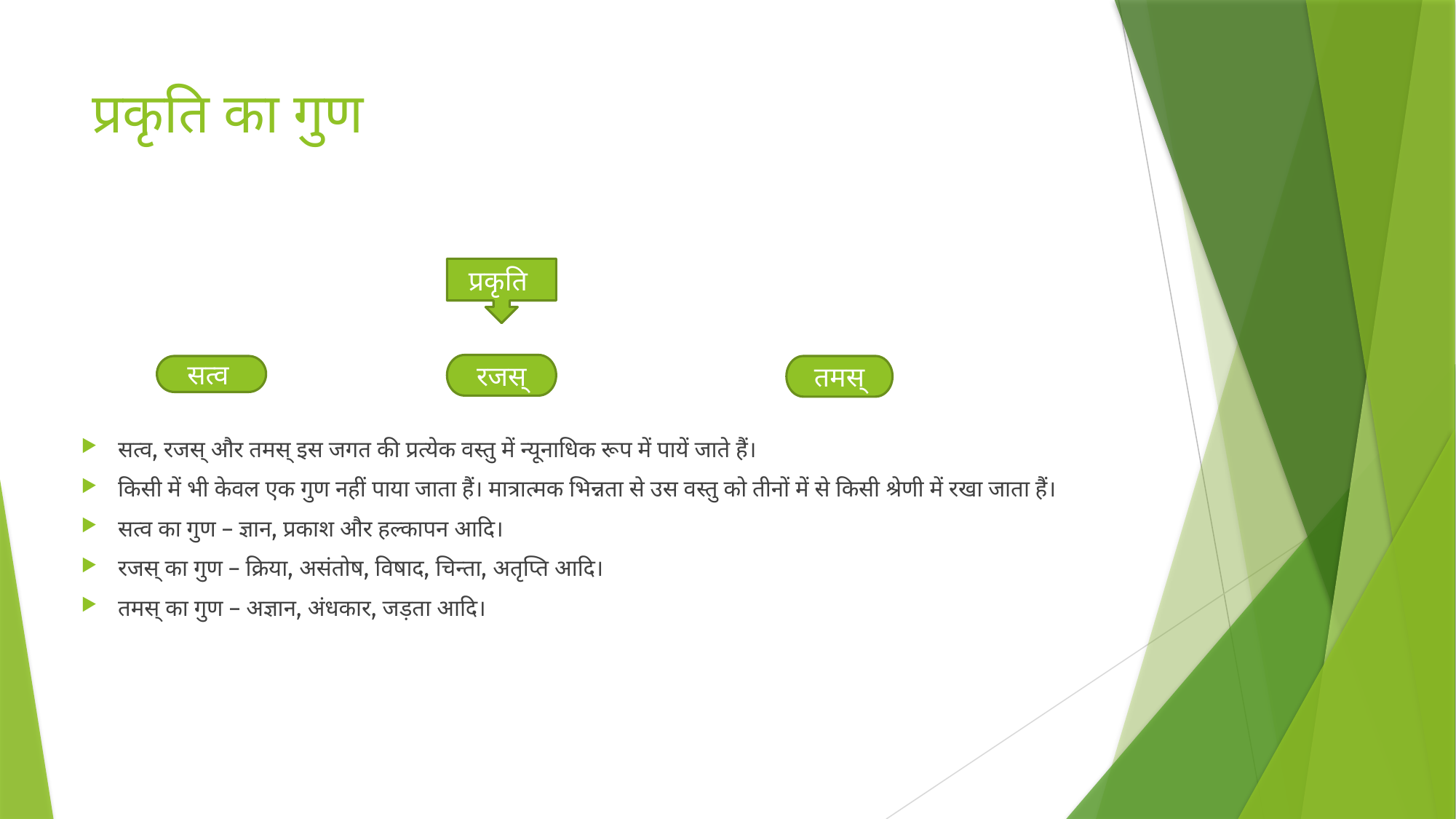

# प्रकृति का गुण

सत्व, रजस् और तमस् इस जगत की प्रत्येक वस्तु में न्यूनाधिक रूप में पायें जाते हैं।
किसी में भी केवल एक गुण नहीं पाया जाता हैं। मात्रात्मक भिन्नता से उस वस्तु को तीनों में से किसी श्रेणी में रखा जाता हैं।
सत्व का गुण – ज्ञान, प्रकाश और हल्कापन आदि।
रजस् का गुण – क्रिया, असंतोष, विषाद, चिन्ता, अतृप्ति आदि।
तमस् का गुण – अज्ञान, अंधकार, जड़ता आदि।

प्रकृति
रजस्
सत्व
तमस्